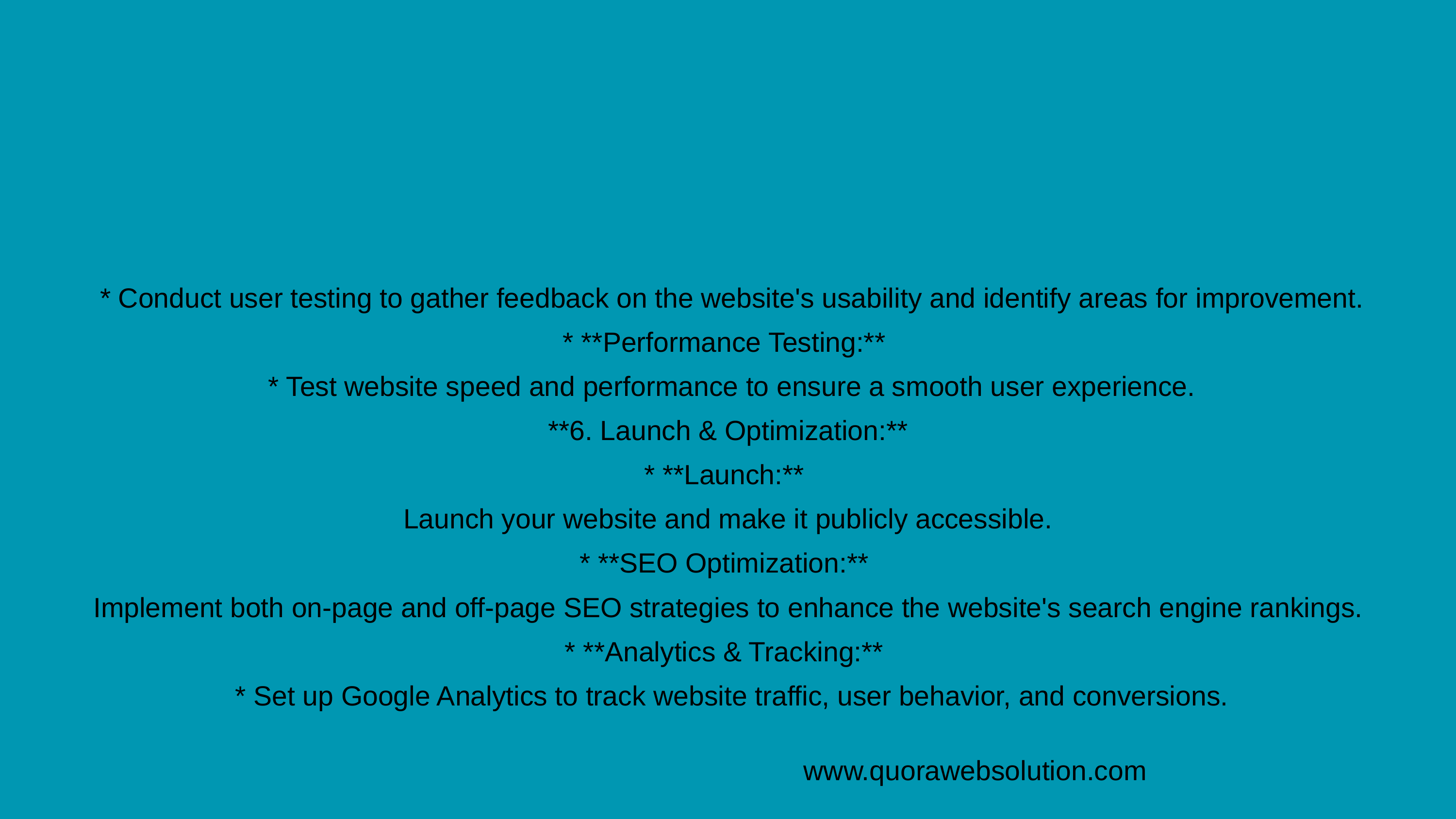

* Conduct user testing to gather feedback on the website's usability and identify areas for improvement.
* **Performance Testing:**
 * Test website speed and performance to ensure a smooth user experience.
**6. Launch & Optimization:**
* **Launch:**
Launch your website and make it publicly accessible.
* **SEO Optimization:**
Implement both on-page and off-page SEO strategies to enhance the website's search engine rankings.
* **Analytics & Tracking:**
 * Set up Google Analytics to track website traffic, user behavior, and conversions.
www.quorawebsolution.com